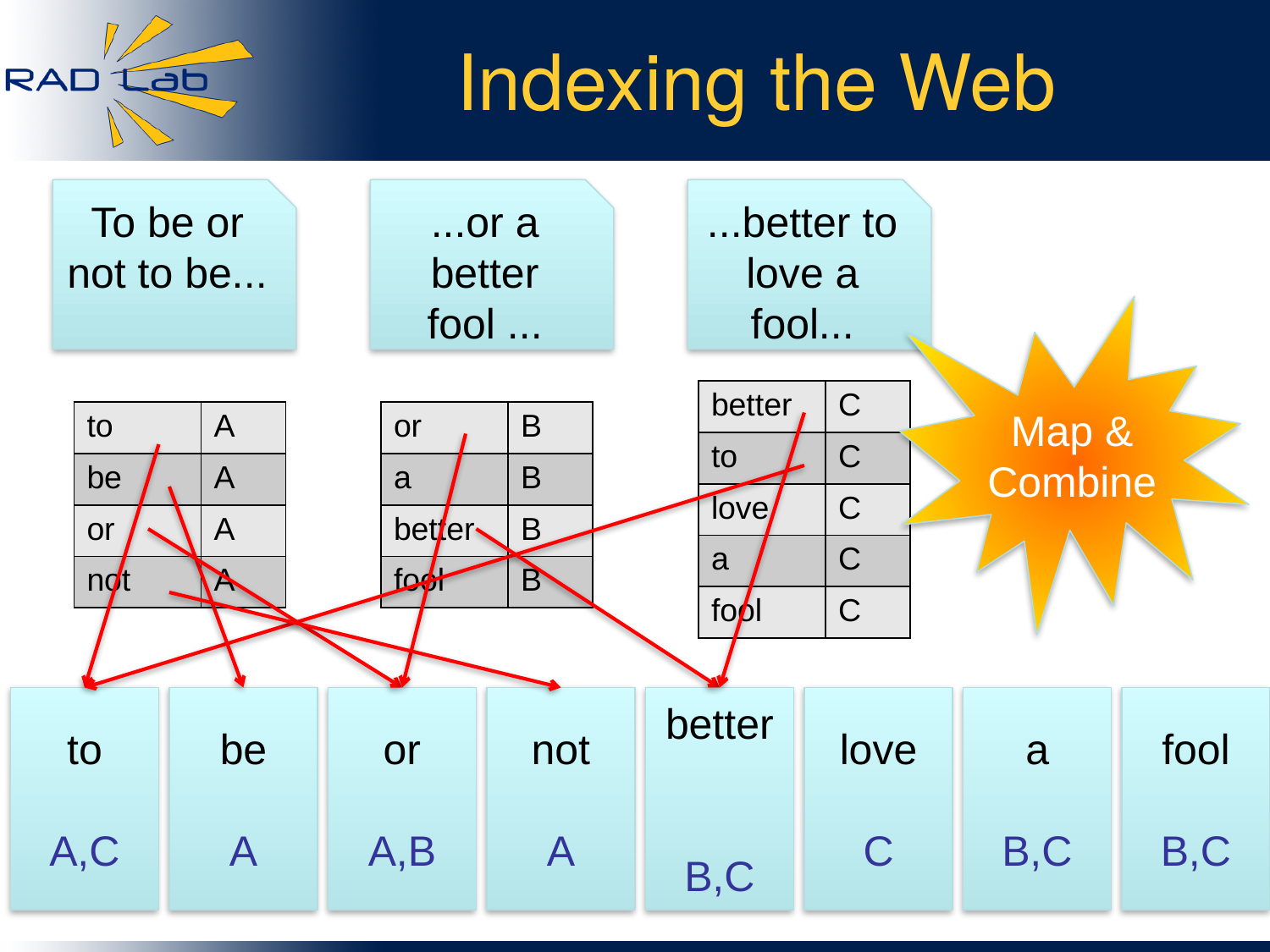

# Indexing the Web
To be or not to be...
...or a better fool ...
...better to love a fool...
Map &
Combine
| better | C |
| --- | --- |
| to | C |
| love | C |
| a | C |
| fool | C |
| to | A |
| --- | --- |
| be | A |
| or | A |
| not | A |
| or | B |
| --- | --- |
| a | B |
| better | B |
| fool | B |
to

A,C
be

A
or

A,B
not

A
better

B,C
love

C
a

B,C
fool

B,C
31